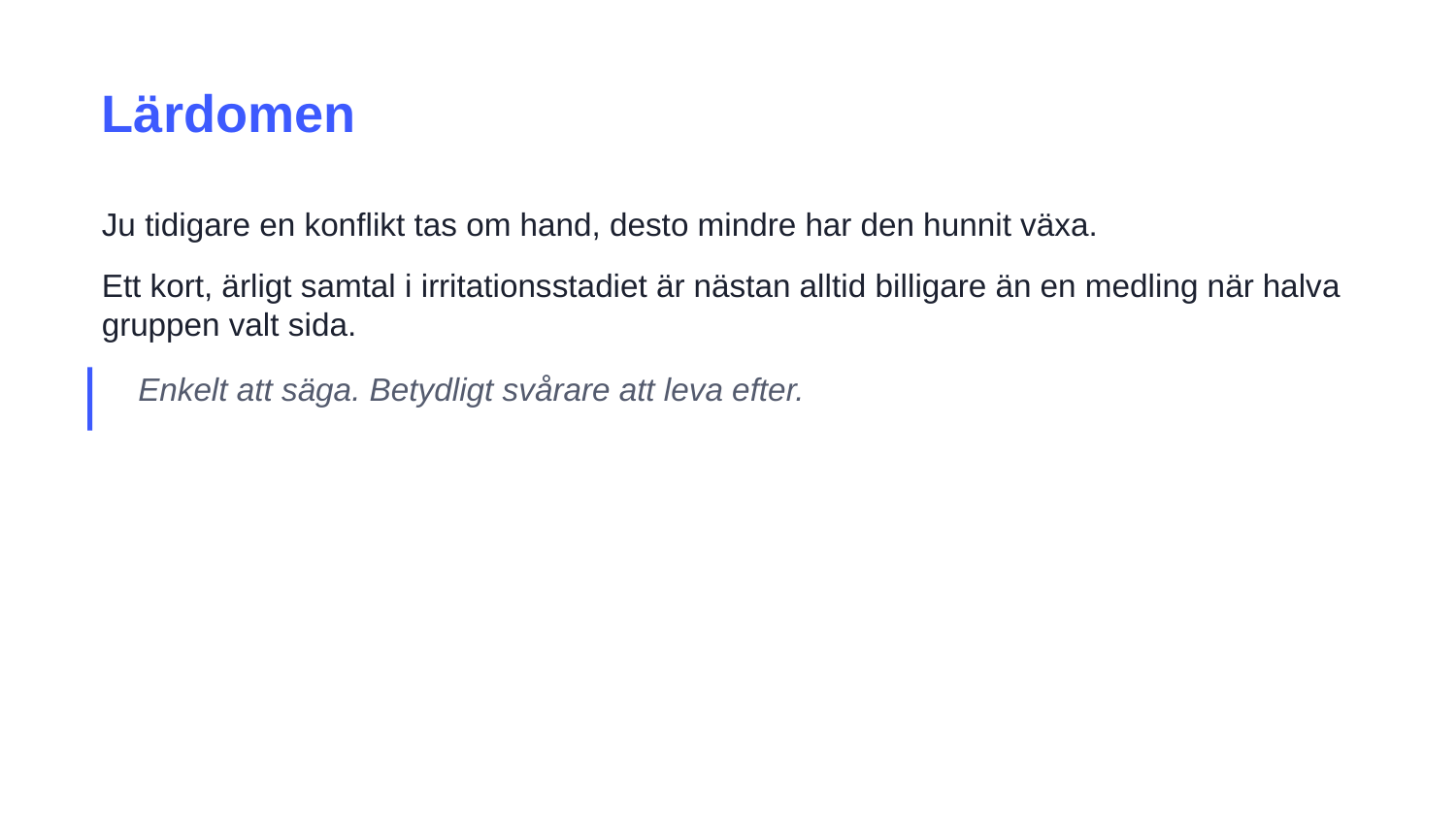

Lärdomen
Ju tidigare en konflikt tas om hand, desto mindre har den hunnit växa.
Ett kort, ärligt samtal i irritationsstadiet är nästan alltid billigare än en medling när halva gruppen valt sida.
Enkelt att säga. Betydligt svårare att leva efter.